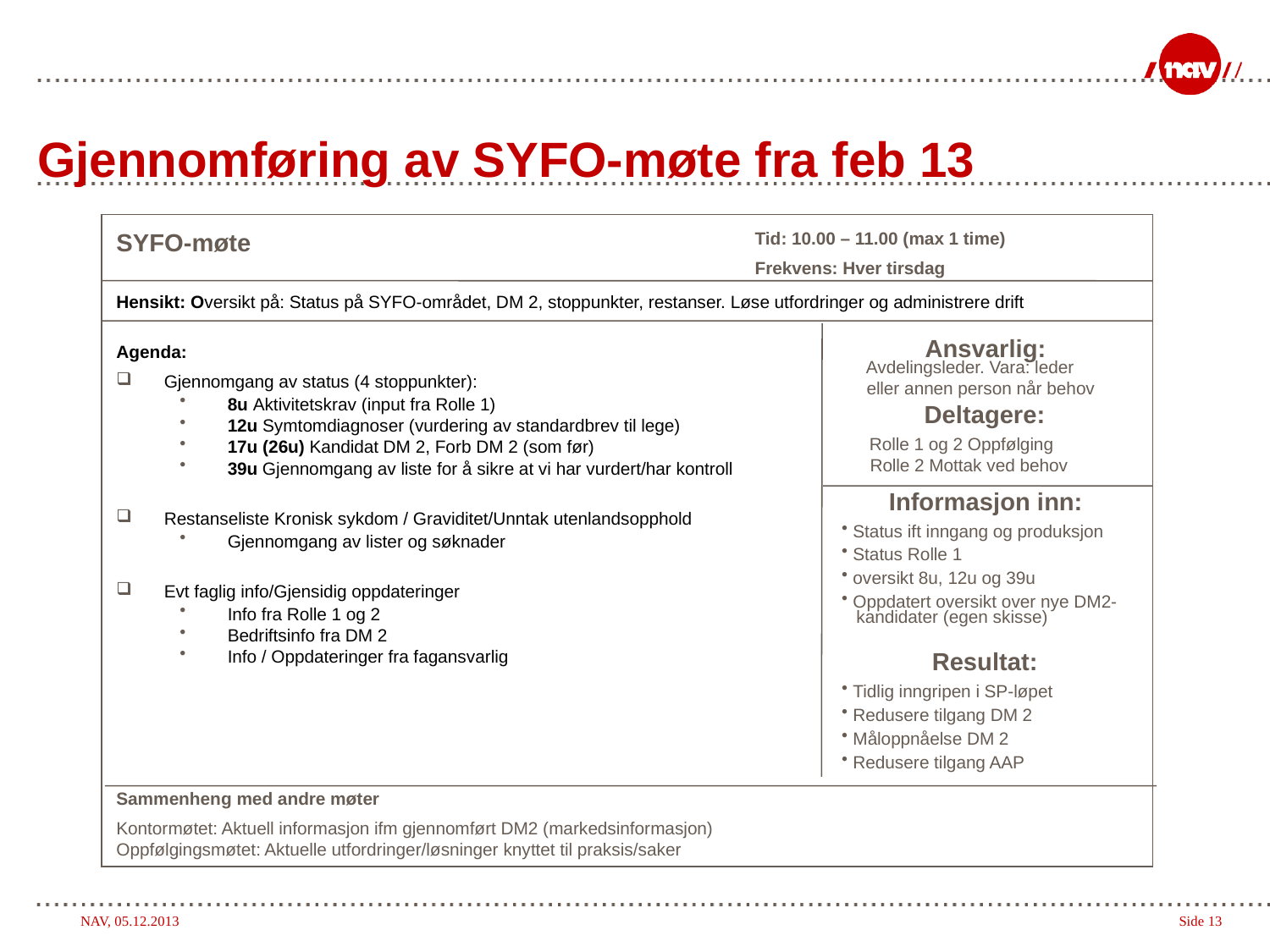

# Gjennomføring av SYFO-møte fra feb 13

SYFO-møte
Tid: 10.00 – 11.00 (max 1 time)
Frekvens: Hver tirsdag

Hensikt: Oversikt på: Status på SYFO-området, DM 2, stoppunkter, restanser. Løse utfordringer og administrere drift

Ansvarlig:
Agenda:
Gjennomgang av status (4 stoppunkter):
8u Aktivitetskrav (input fra Rolle 1)
12u Symtomdiagnoser (vurdering av standardbrev til lege)
17u (26u) Kandidat DM 2, Forb DM 2 (som før)
39u Gjennomgang av liste for å sikre at vi har vurdert/har kontroll

Restanseliste Kronisk sykdom / Graviditet/Unntak utenlandsopphold
Gjennomgang av lister og søknader

Evt faglig info/Gjensidig oppdateringer
Info fra Rolle 1 og 2
Bedriftsinfo fra DM 2
Info / Oppdateringer fra fagansvarlig

     Avdelingsleder. Vara: leder
eller annen person når behov

Deltagere:
     Rolle 1 og 2 Oppfølging
Rolle 2 Mottak ved behov

Informasjon inn:
 Status ift inngang og produksjon
 Status Rolle 1
 oversikt 8u, 12u og 39u
 Oppdatert oversikt over nye DM2-
   kandidater (egen skisse)
Resultat:
 Tidlig inngripen i SP-løpet
 Redusere tilgang DM 2
 Måloppnåelse DM 2
 Redusere tilgang AAP

Sammenheng med andre møter
Kontormøtet: Aktuell informasjon ifm gjennomført DM2 (markedsinformasjon)
Oppfølgingsmøtet: Aktuelle utfordringer/løsninger knyttet til praksis/saker